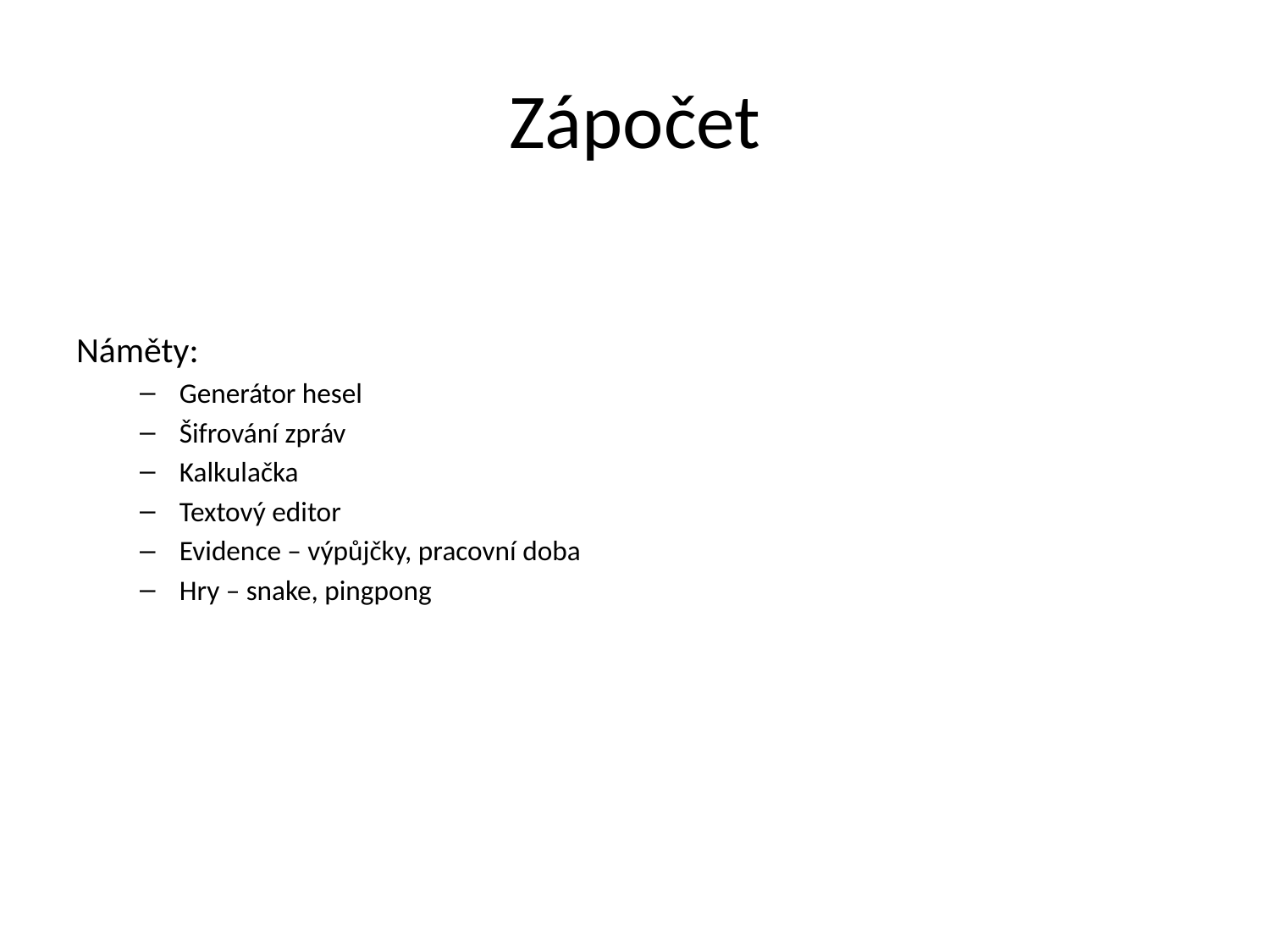

# Zápočet

Náměty:
Generátor hesel
Šifrování zpráv
Kalkulačka
Textový editor
Evidence – výpůjčky, pracovní doba
Hry – snake, pingpong